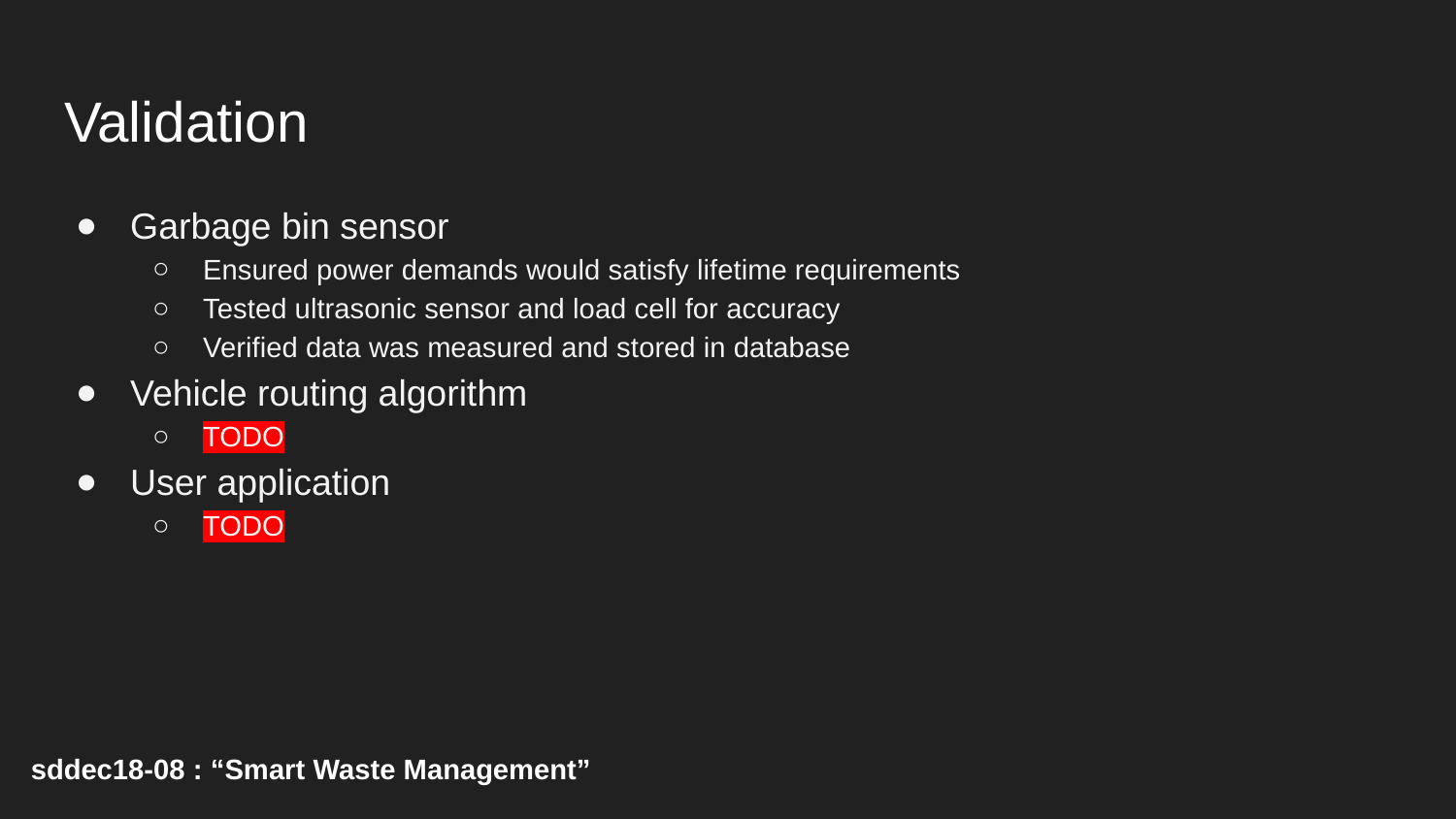

# Validation
Garbage bin sensor
Ensured power demands would satisfy lifetime requirements
Tested ultrasonic sensor and load cell for accuracy
Verified data was measured and stored in database
Vehicle routing algorithm
TODO
User application
TODO